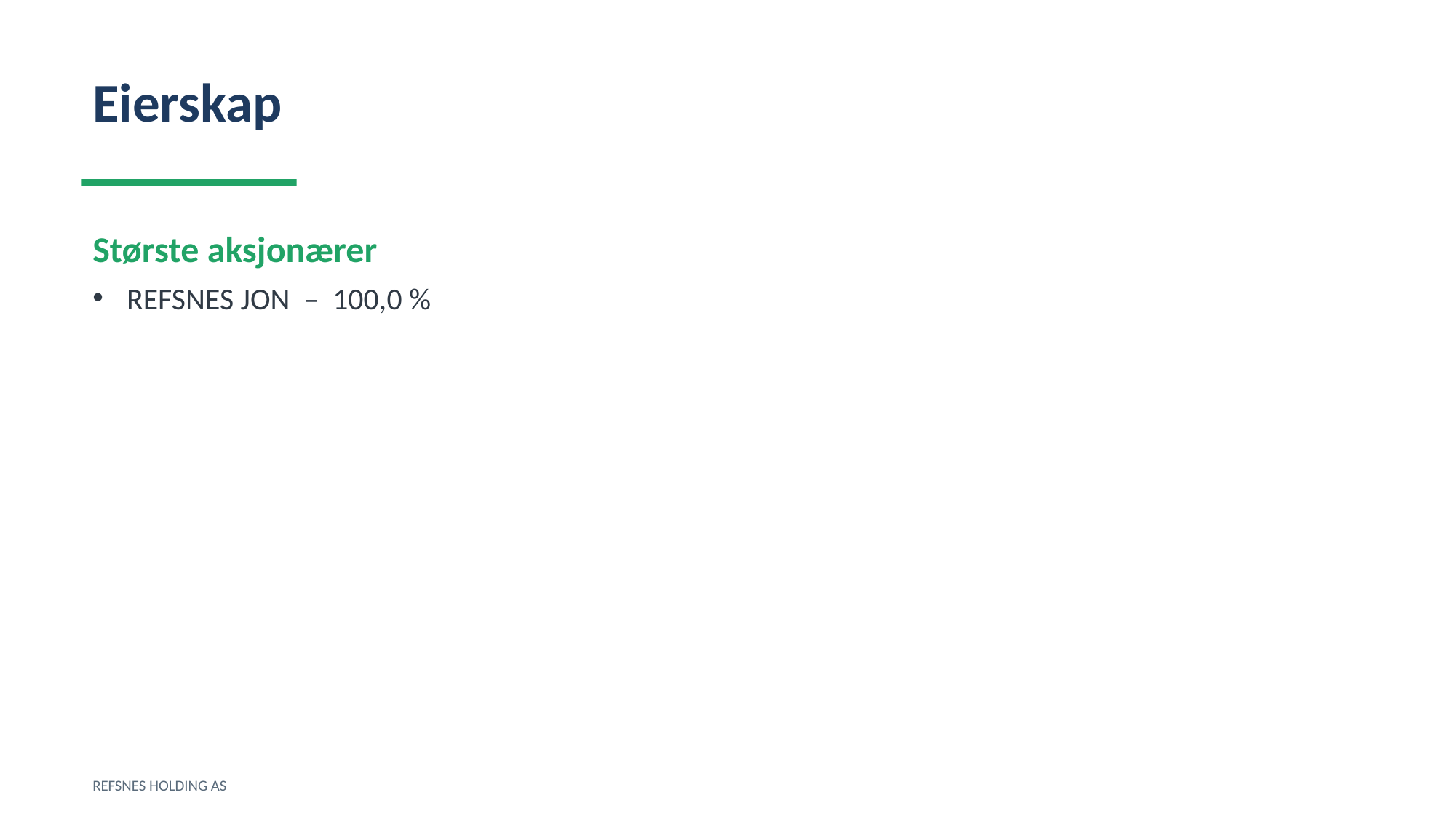

Eierskap

Største aksjonærer
REFSNES JON  –  100,0 %
REFSNES HOLDING AS